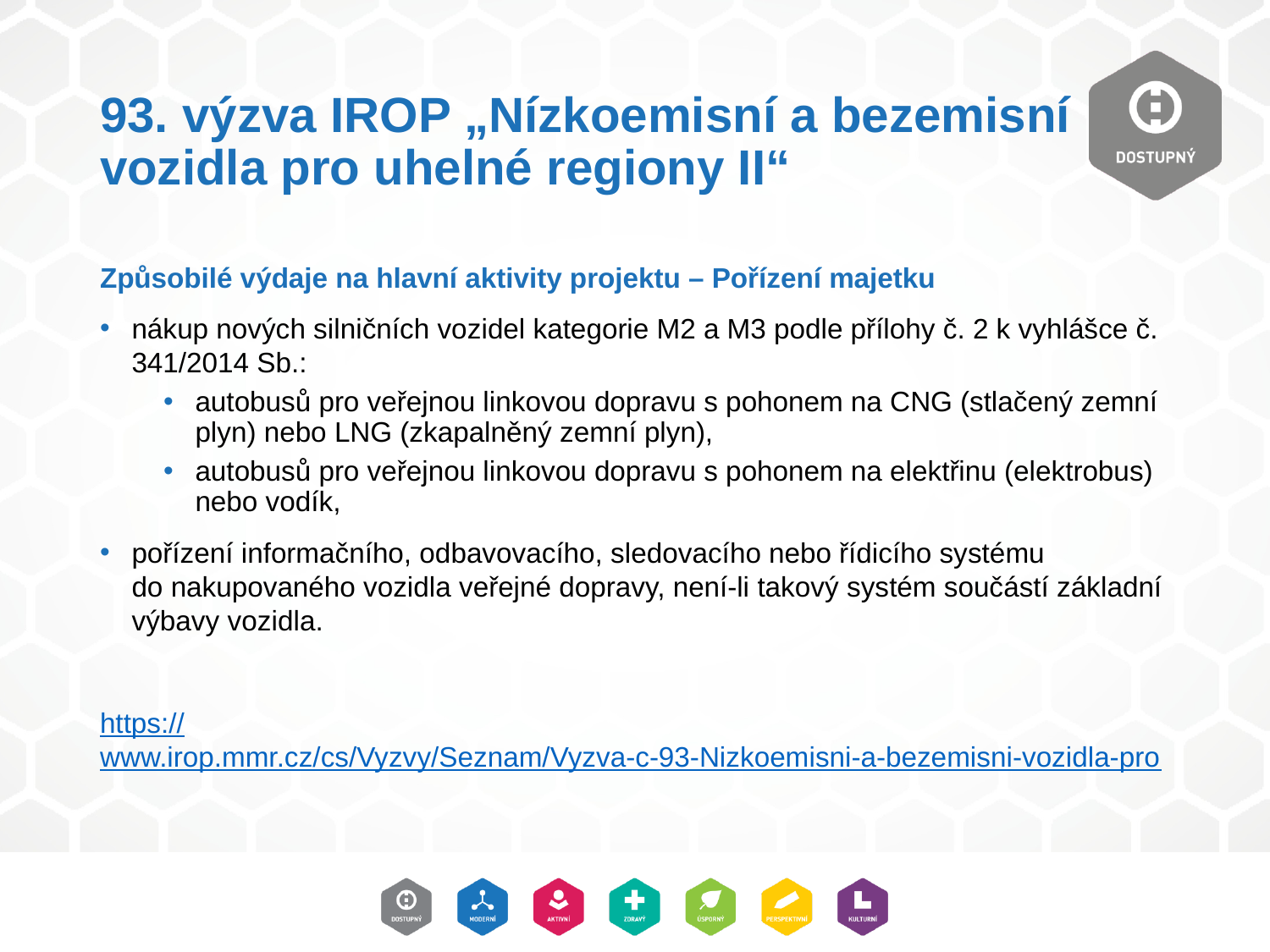

# 93. výzva IROP „Nízkoemisní a bezemisní vozidla pro uhelné regiony II“
Způsobilé výdaje na hlavní aktivity projektu – Pořízení majetku
nákup nových silničních vozidel kategorie M2 a M3 podle přílohy č. 2 k vyhlášce č. 341/2014 Sb.:
autobusů pro veřejnou linkovou dopravu s pohonem na CNG (stlačený zemní plyn) nebo LNG (zkapalněný zemní plyn),
autobusů pro veřejnou linkovou dopravu s pohonem na elektřinu (elektrobus) nebo vodík,
pořízení informačního, odbavovacího, sledovacího nebo řídicího systému
do nakupovaného vozidla veřejné dopravy, není-li takový systém součástí základní výbavy vozidla.

https://www.irop.mmr.cz/cs/Vyzvy/Seznam/Vyzva-c-93-Nizkoemisni-a-bezemisni-vozidla-pro